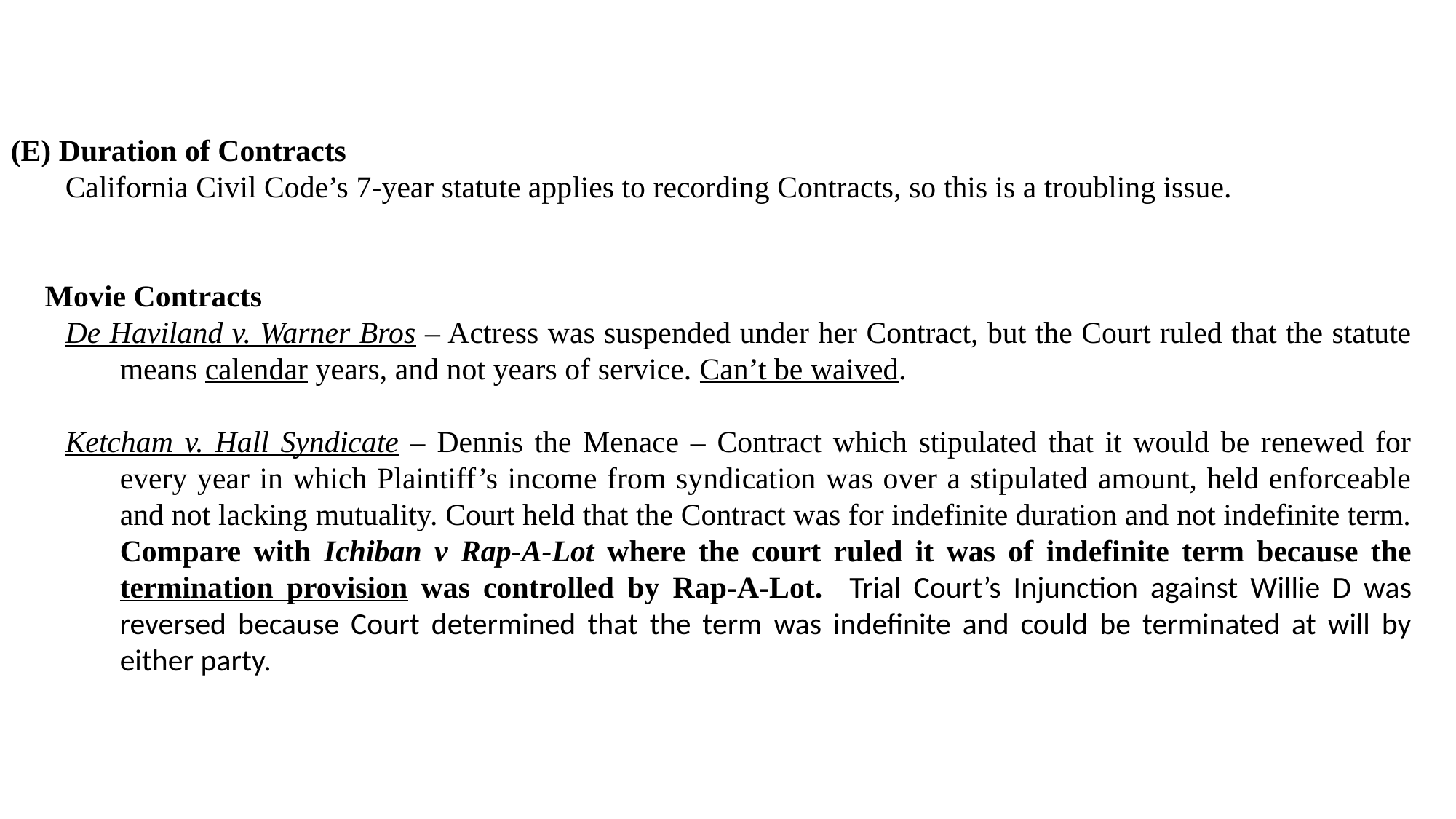

(E) Duration of Contracts
California Civil Code’s 7-year statute applies to recording Contracts, so this is a troubling issue.

Movie Contracts
De Haviland v. Warner Bros – Actress was suspended under her Contract, but the Court ruled that the statute means calendar years, and not years of service. Can’t be waived.

Ketcham v. Hall Syndicate – Dennis the Menace – Contract which stipulated that it would be renewed for every year in which Plaintiff’s income from syndication was over a stipulated amount, held enforceable and not lacking mutuality. Court held that the Contract was for indefinite duration and not indefinite term. Compare with Ichiban v Rap-A-Lot where the court ruled it was of indefinite term because the termination provision was controlled by Rap-A-Lot.  Trial Court’s Injunction against Willie D was reversed because Court determined that the term was indefinite and could be terminated at will by either party.